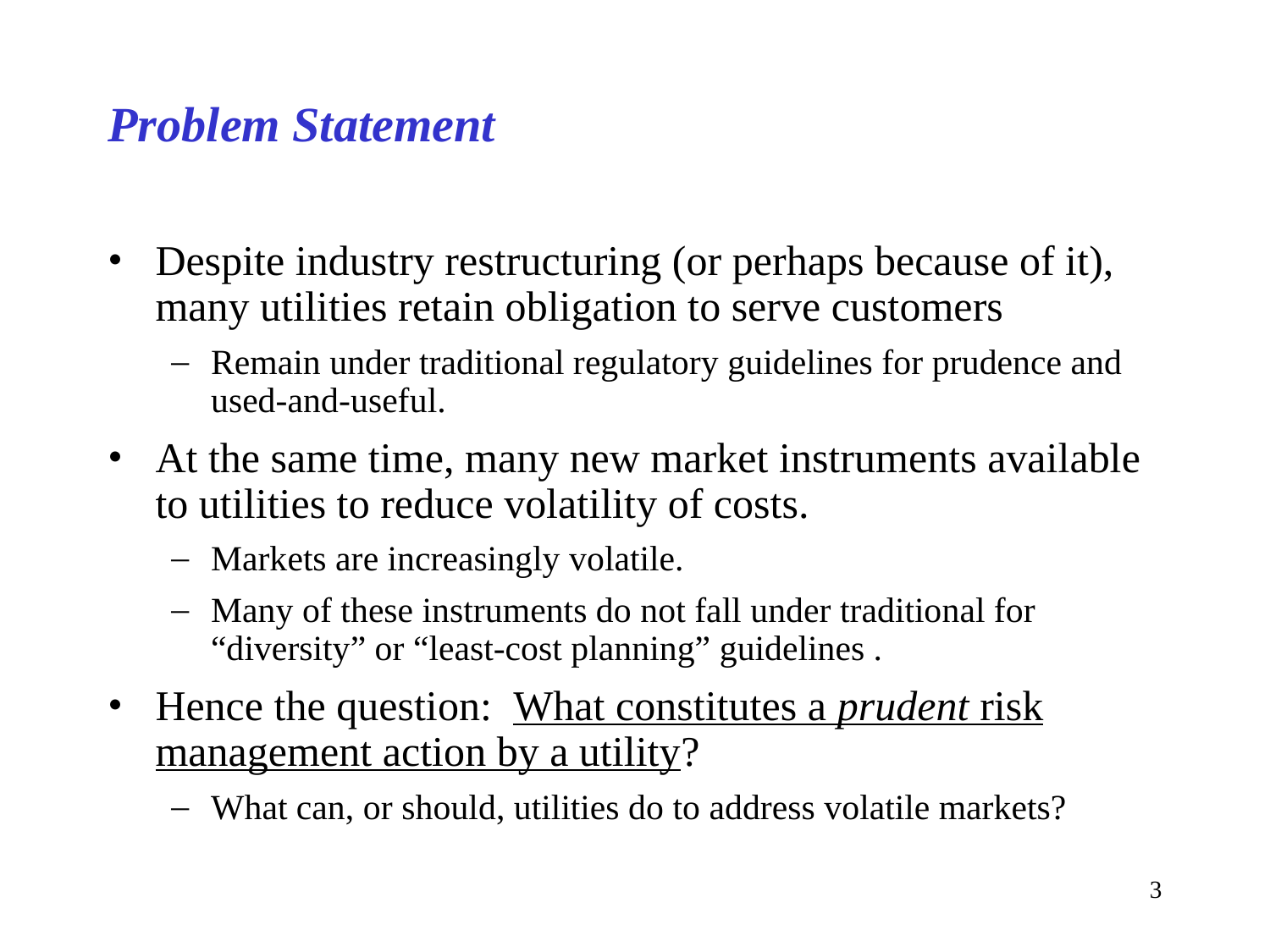

# Problem Statement
Despite industry restructuring (or perhaps because of it), many utilities retain obligation to serve customers
Remain under traditional regulatory guidelines for prudence and used-and-useful.
At the same time, many new market instruments available to utilities to reduce volatility of costs.
Markets are increasingly volatile.
Many of these instruments do not fall under traditional for “diversity” or “least-cost planning” guidelines .
Hence the question:  What constitutes a prudent risk management action by a utility?
What can, or should, utilities do to address volatile markets?
3